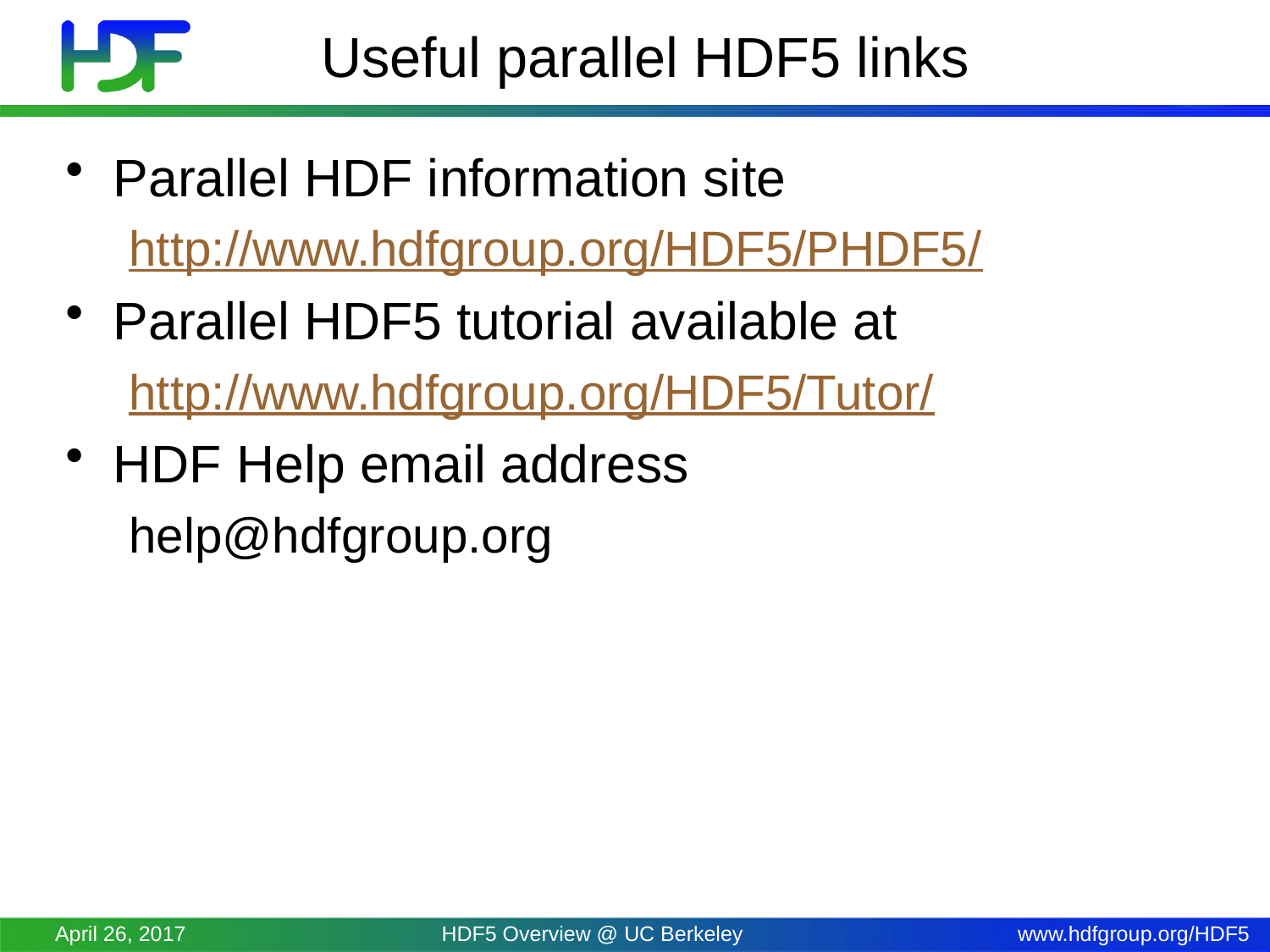

# Useful parallel HDF5 links
Parallel HDF information site
http://www.hdfgroup.org/HDF5/PHDF5/
Parallel HDF5 tutorial available at
http://www.hdfgroup.org/HDF5/Tutor/
HDF Help email address
help@hdfgroup.org
April 26, 2017
HDF5 Overview @ UC Berkeley